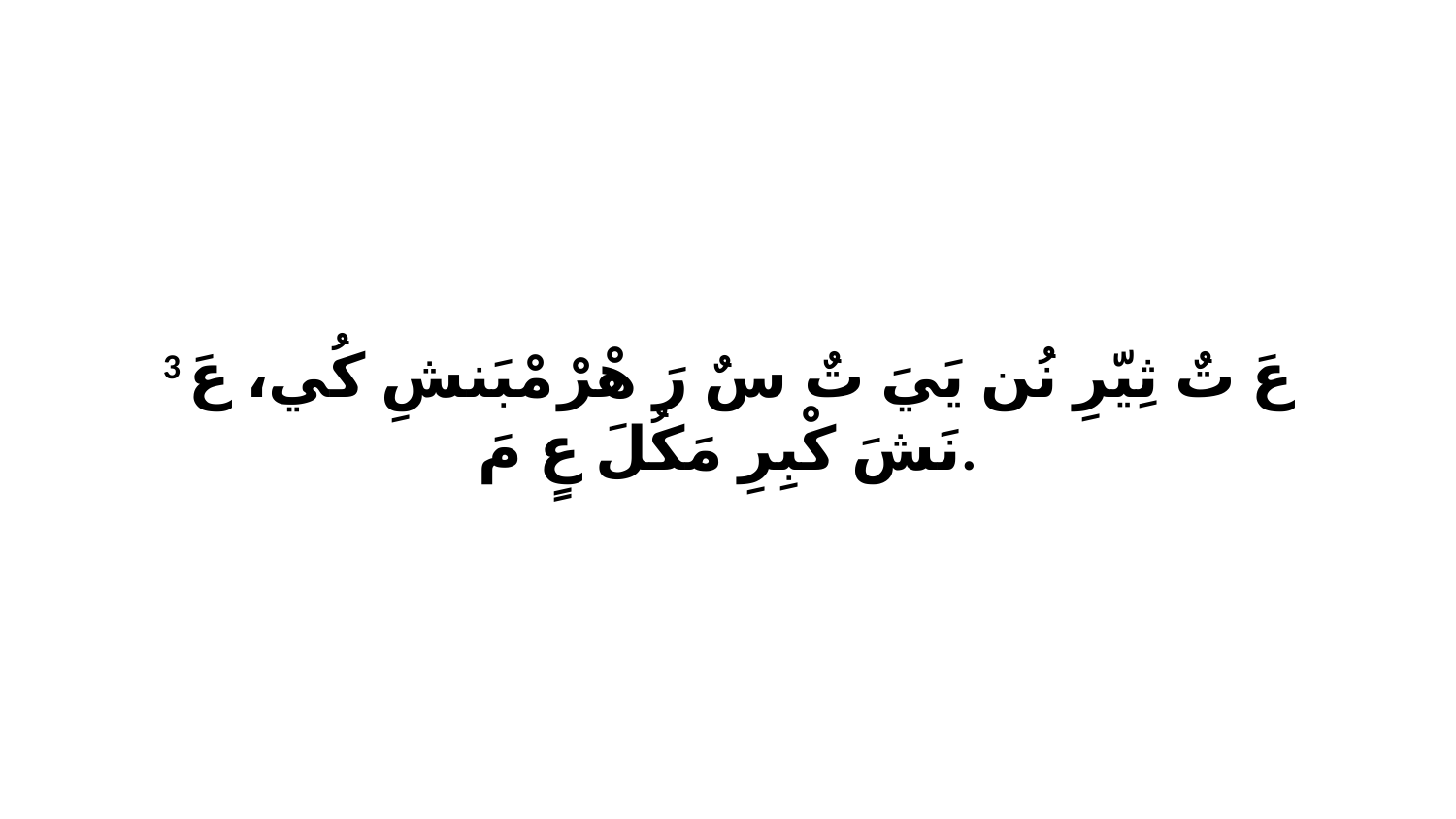

3 عَ تٌ ثِيّرِ نُن يَيَ تٌ سٌ رَ هْرْ مْبَنشِ كُي، عَ نَشَ كْبِرِ مَكُلَ عٍ مَ.